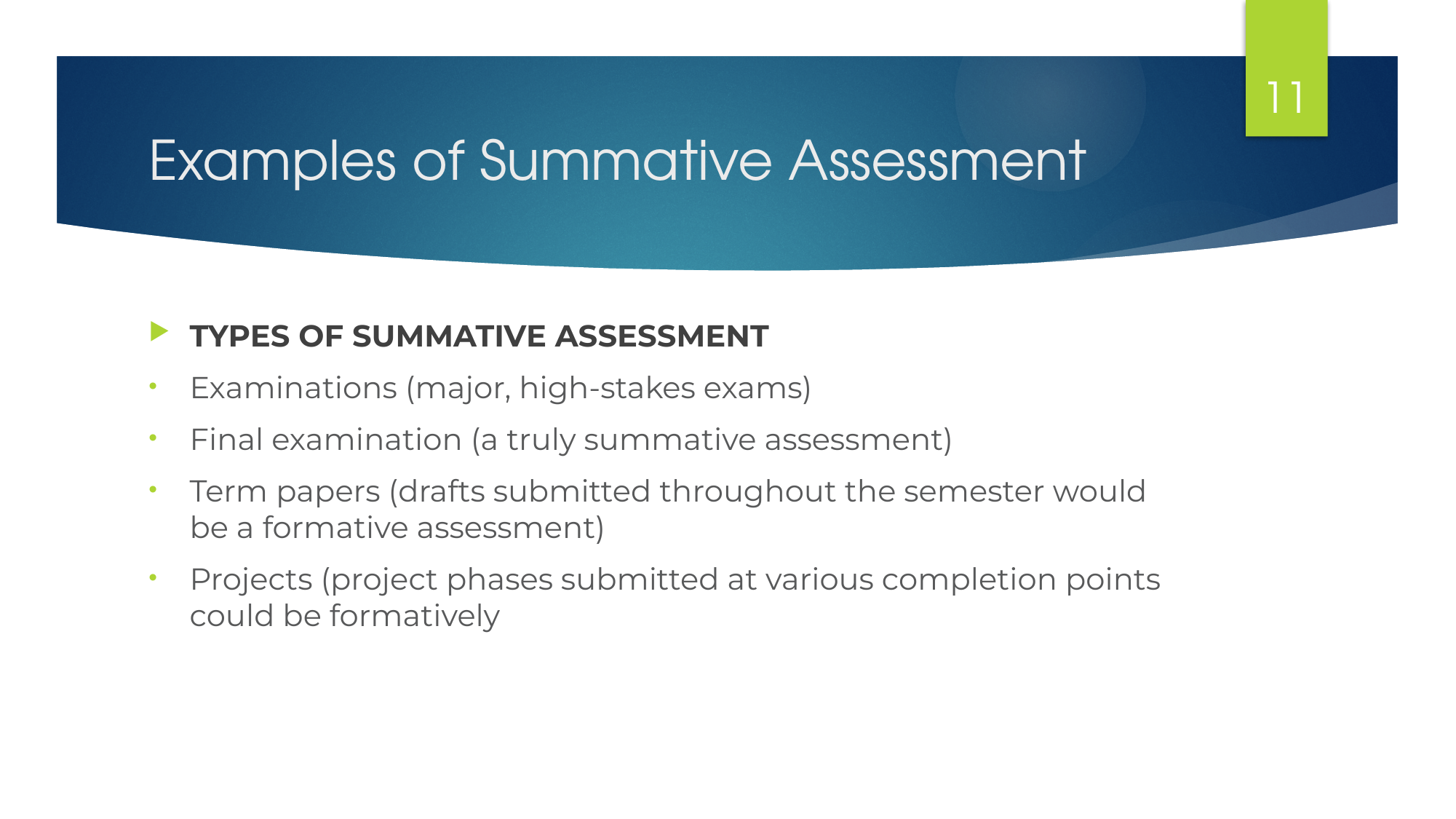

11
# Examples of Summative Assessment
TYPES OF SUMMATIVE ASSESSMENT
Examinations (major, high-stakes exams)
Final examination (a truly summative assessment)
Term papers (drafts submitted throughout the semester would be a formative assessment)
Projects (project phases submitted at various completion points could be formatively